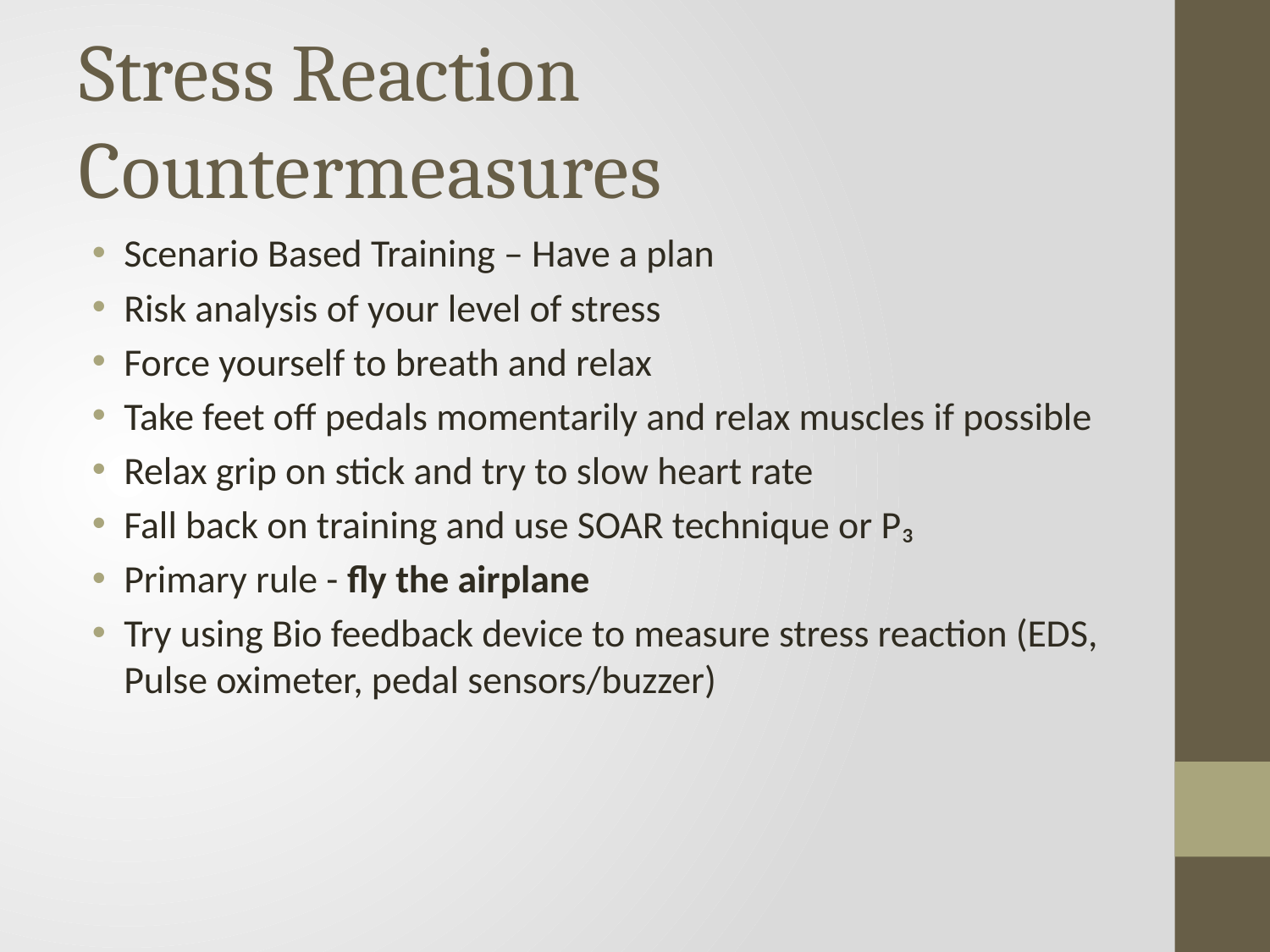

# Stress Reaction Countermeasures
Scenario Based Training – Have a plan
Risk analysis of your level of stress
Force yourself to breath and relax
Take feet off pedals momentarily and relax muscles if possible
Relax grip on stick and try to slow heart rate
Fall back on training and use SOAR technique or P₃
Primary rule - fly the airplane
Try using Bio feedback device to measure stress reaction (EDS, Pulse oximeter, pedal sensors/buzzer)